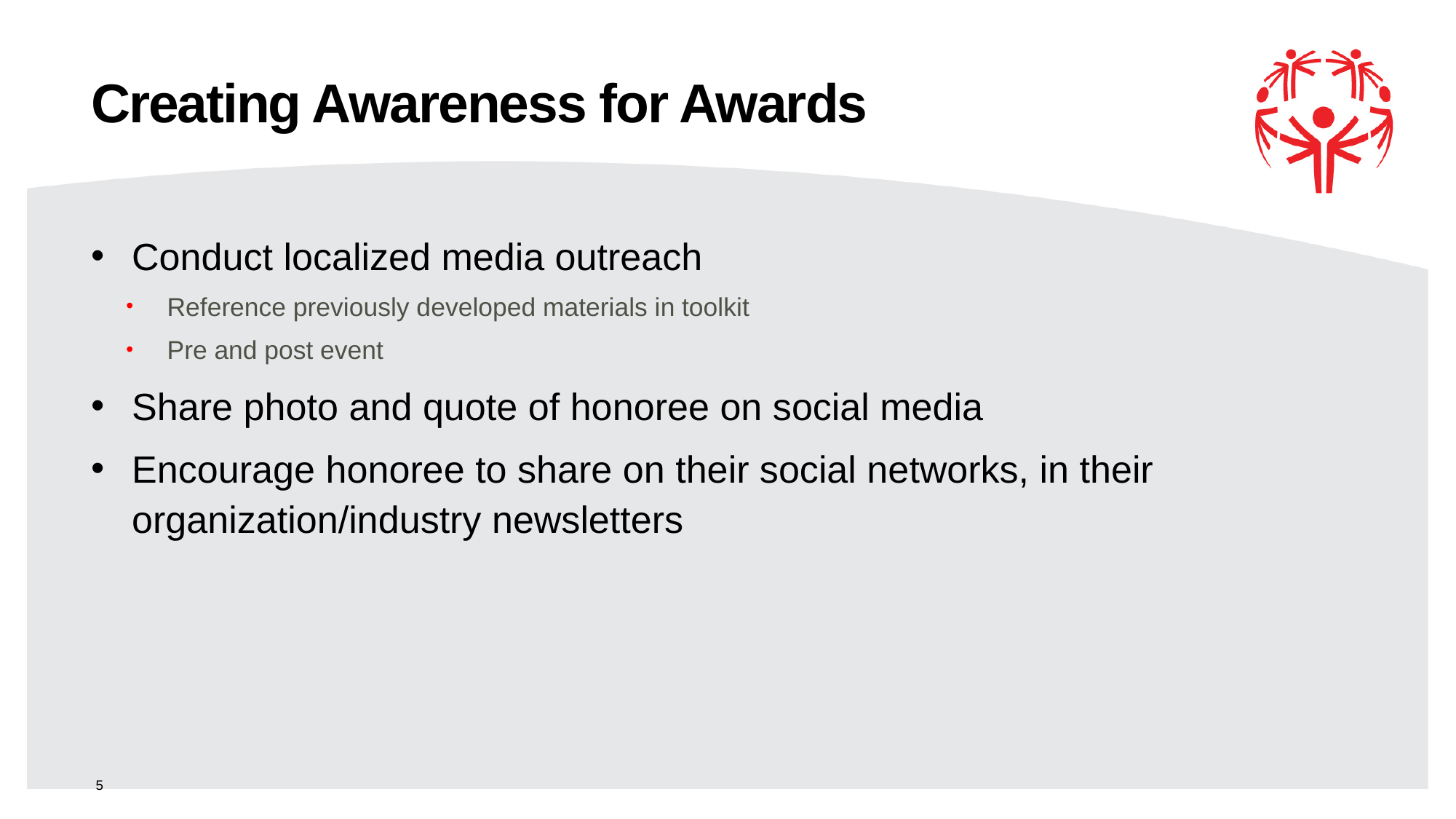

# Creating Awareness for Awards
Conduct localized media outreach
Reference previously developed materials in toolkit
Pre and post event
Share photo and quote of honoree on social media
Encourage honoree to share on their social networks, in their organization/industry newsletters

5